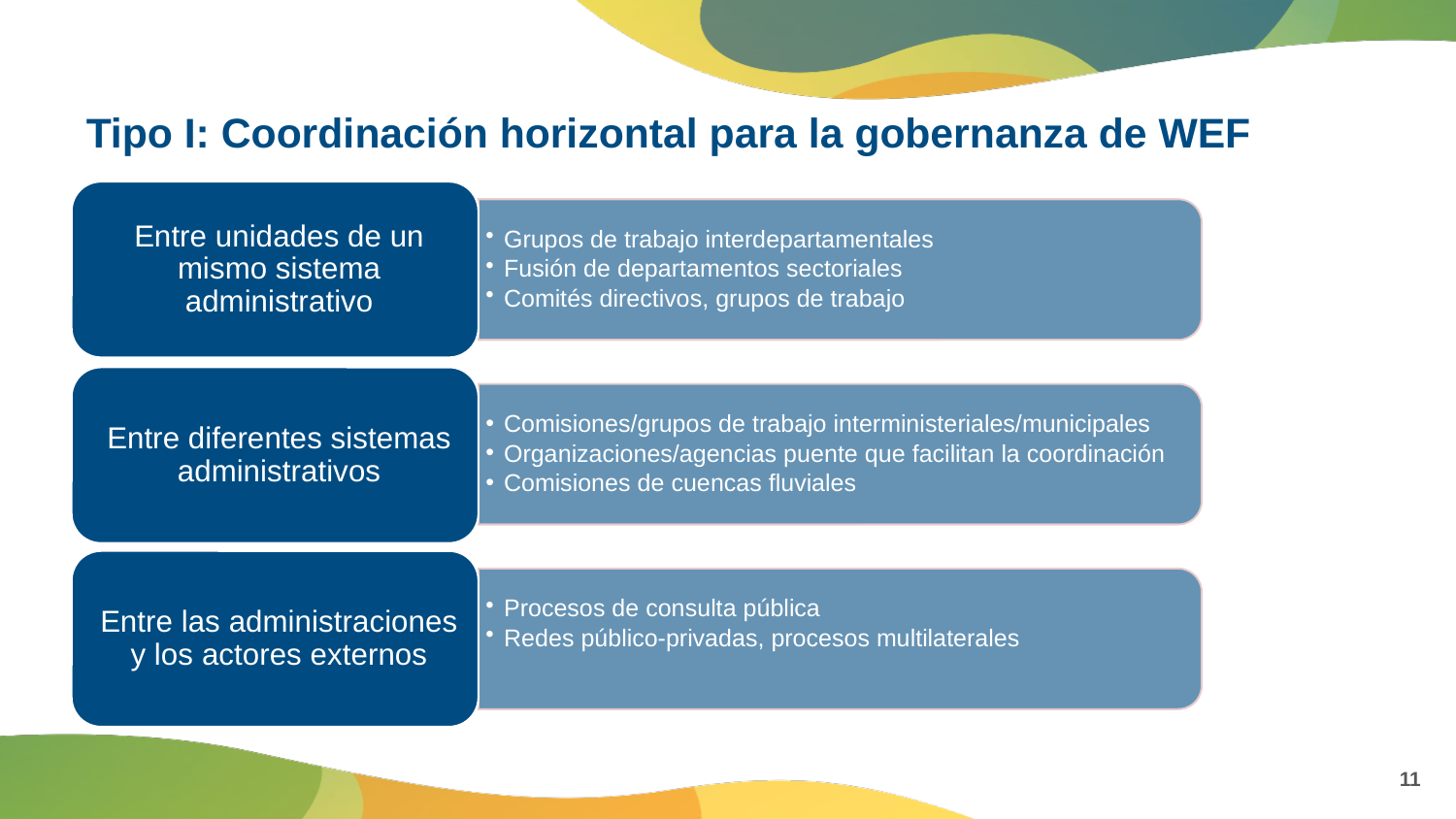

# Tipo I: Coordinación horizontal para la gobernanza de WEF
Grupos de trabajo interdepartamentales
Fusión de departamentos sectoriales
Comités directivos, grupos de trabajo
Entre unidades de un mismo sistema administrativo
Comisiones/grupos de trabajo interministeriales/municipales
Organizaciones/agencias puente que facilitan la coordinación
Comisiones de cuencas fluviales
Entre diferentes sistemas administrativos
Procesos de consulta pública
Redes público-privadas, procesos multilaterales

Entre las administraciones y los actores externos
11